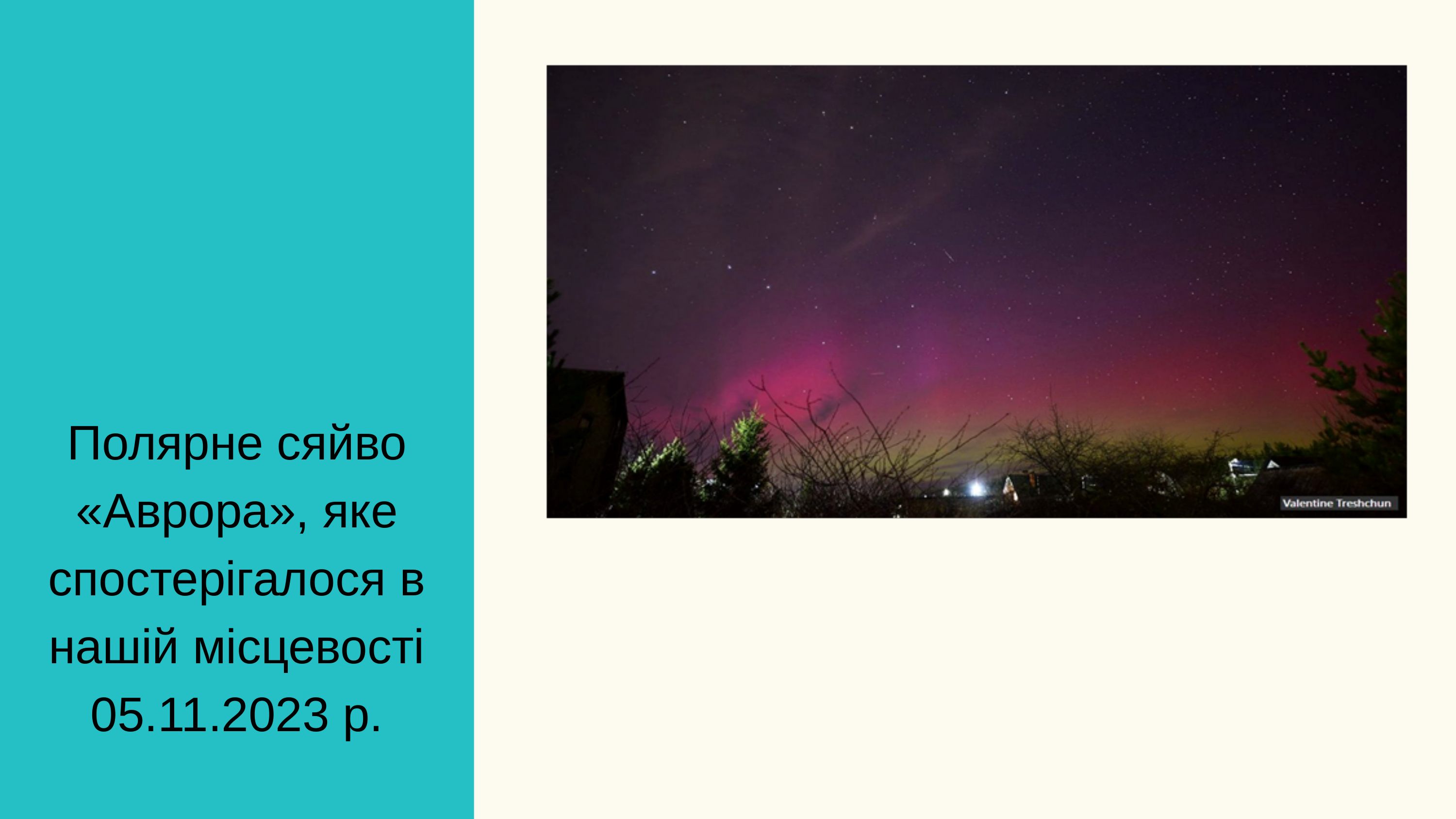

Полярне сяйво
«Аврора», яке спостерігалося в нашій місцевості 05.11.2023 р.